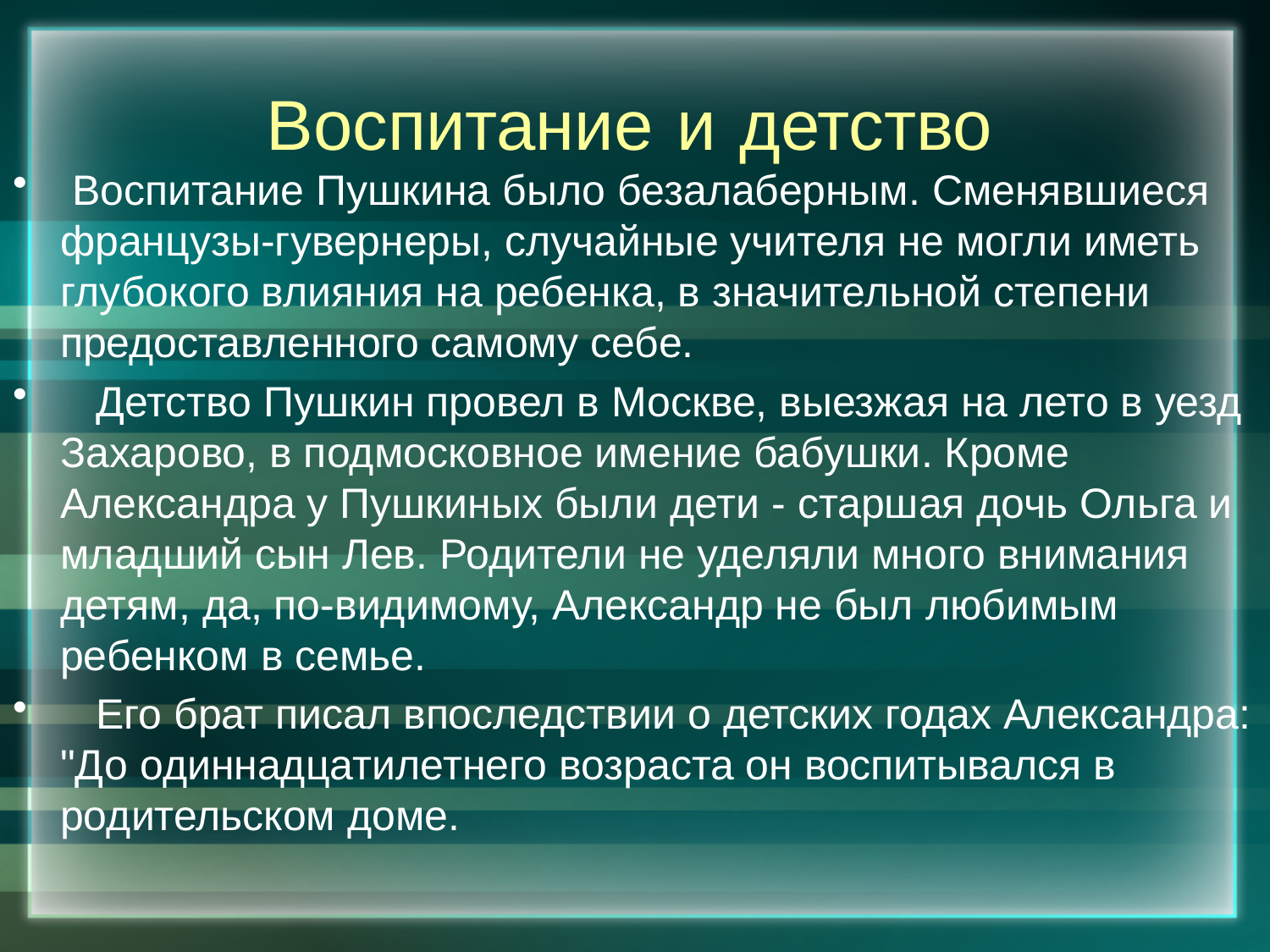

# Воспитание и детство
 Воспитание Пушкина было безалаберным. Сменявшиеся французы-гувернеры, случайные учителя не могли иметь глубокого влияния на ребенка, в значительной степени предоставленного самому себе.
   Детство Пушкин провел в Москве, выезжая на лето в уезд Захарово, в подмосковное имение бабушки. Кроме Александра у Пушкиных были дети - старшая дочь Ольга и младший сын Лев. Родители не уделяли много внимания детям, да, по-видимому, Александр не был любимым ребенком в семье.
   Его брат писал впоследствии о детских годах Александра: "До одиннадцатилетнего возраста он воспитывался в родительском доме.